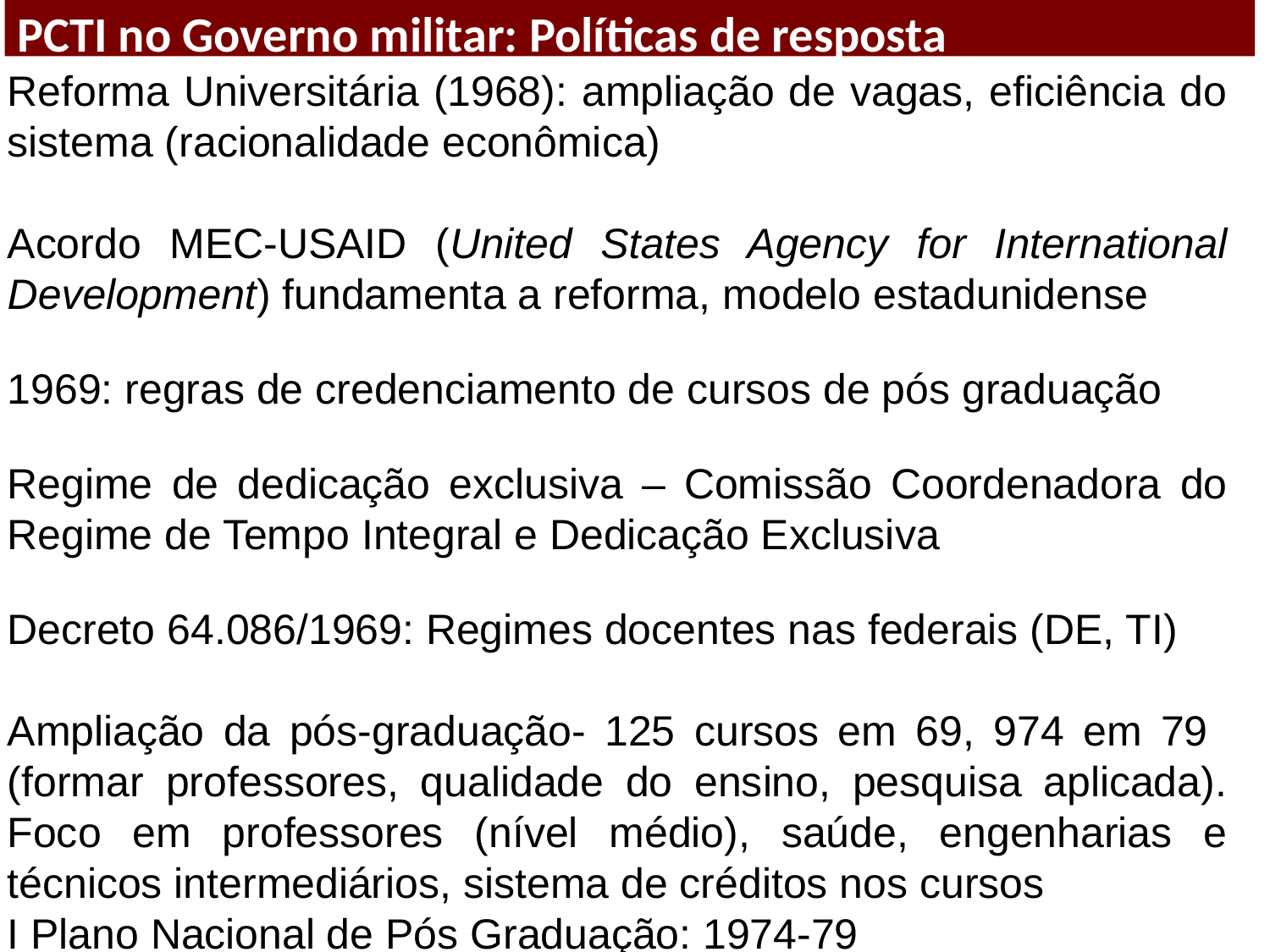

PCTI no Governo militar: Políticas de resposta

Reforma Universitária (1968): ampliação de vagas, eficiência do sistema (racionalidade econômica)

Acordo MEC-USAID (United States Agency for International Development) fundamenta a reforma, modelo estadunidense

1969: regras de credenciamento de cursos de pós graduação

Regime de dedicação exclusiva – Comissão Coordenadora do Regime de Tempo Integral e Dedicação Exclusiva

Decreto 64.086/1969: Regimes docentes nas federais (DE, TI)

Ampliação da pós-graduação- 125 cursos em 69, 974 em 79  (formar professores, qualidade do ensino, pesquisa aplicada). Foco em professores (nível médio), saúde, engenharias e técnicos intermediários, sistema de créditos nos cursos
I Plano Nacional de Pós Graduação: 1974-79